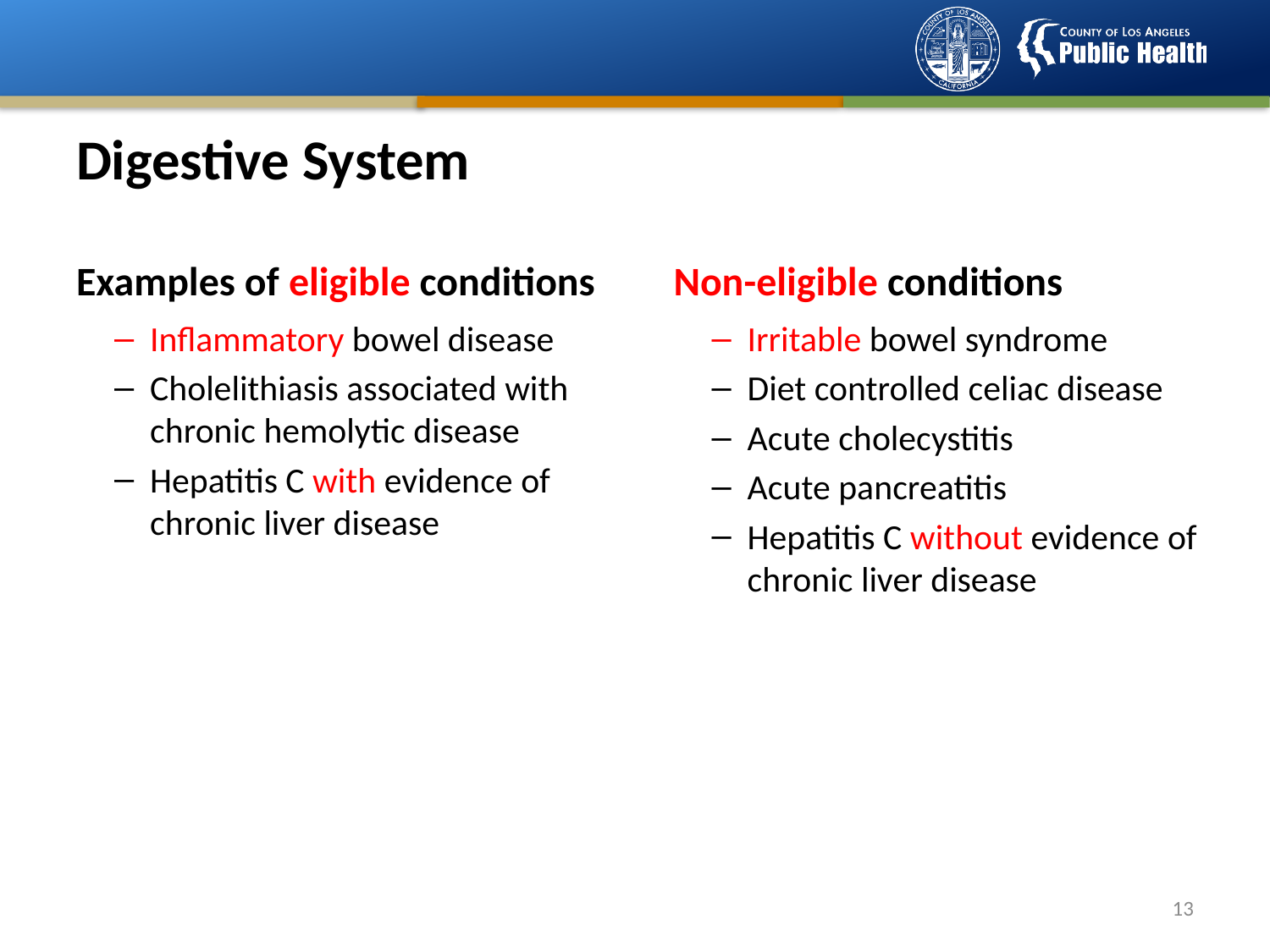

# Digestive System
Non-eligible conditions

Examples of eligible conditions
Inflammatory bowel disease
Cholelithiasis associated with chronic hemolytic disease
Hepatitis C with evidence of chronic liver disease

Irritable bowel syndrome
Diet controlled celiac disease
Acute cholecystitis
Acute pancreatitis
Hepatitis C without evidence of chronic liver disease

13